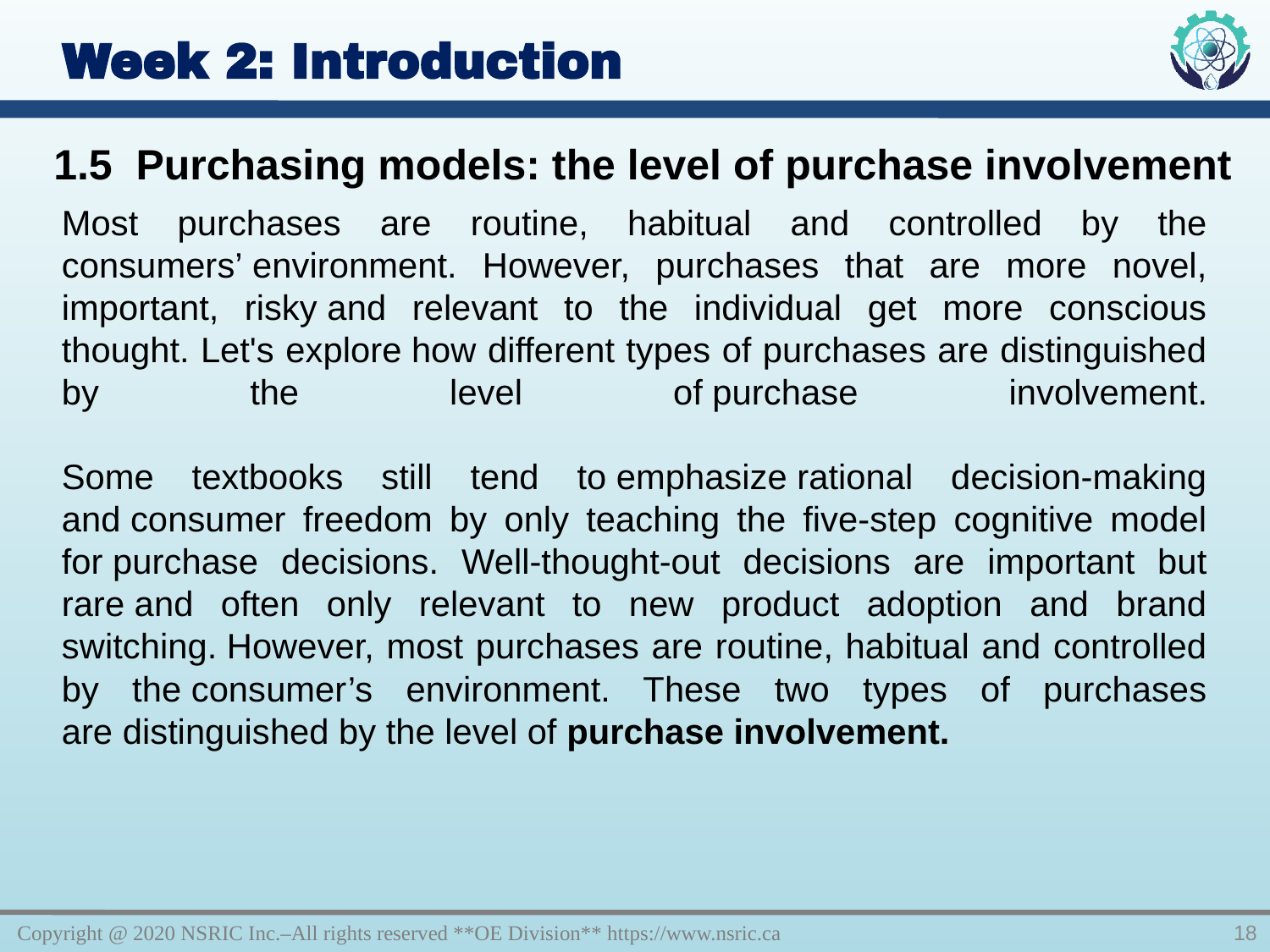

Week 2: Introduction
1.5  Purchasing models: the level of purchase involvement
Most purchases are routine, habitual and controlled by the consumers’ environment. However, purchases that are more novel, important, risky and relevant to the individual get more conscious thought. Let's explore how different types of purchases are distinguished by the level of purchase involvement.
Some textbooks still tend to emphasize rational decision-making and consumer freedom by only teaching the five-step cognitive model for purchase decisions. Well-thought-out decisions are important but rare and often only relevant to new product adoption and brand switching. However, most purchases are routine, habitual and controlled by the consumer’s environment. These two types of purchases are distinguished by the level of purchase involvement.

Copyright @ 2020 NSRIC Inc.–All rights reserved **OE Division** https://www.nsric.ca
18